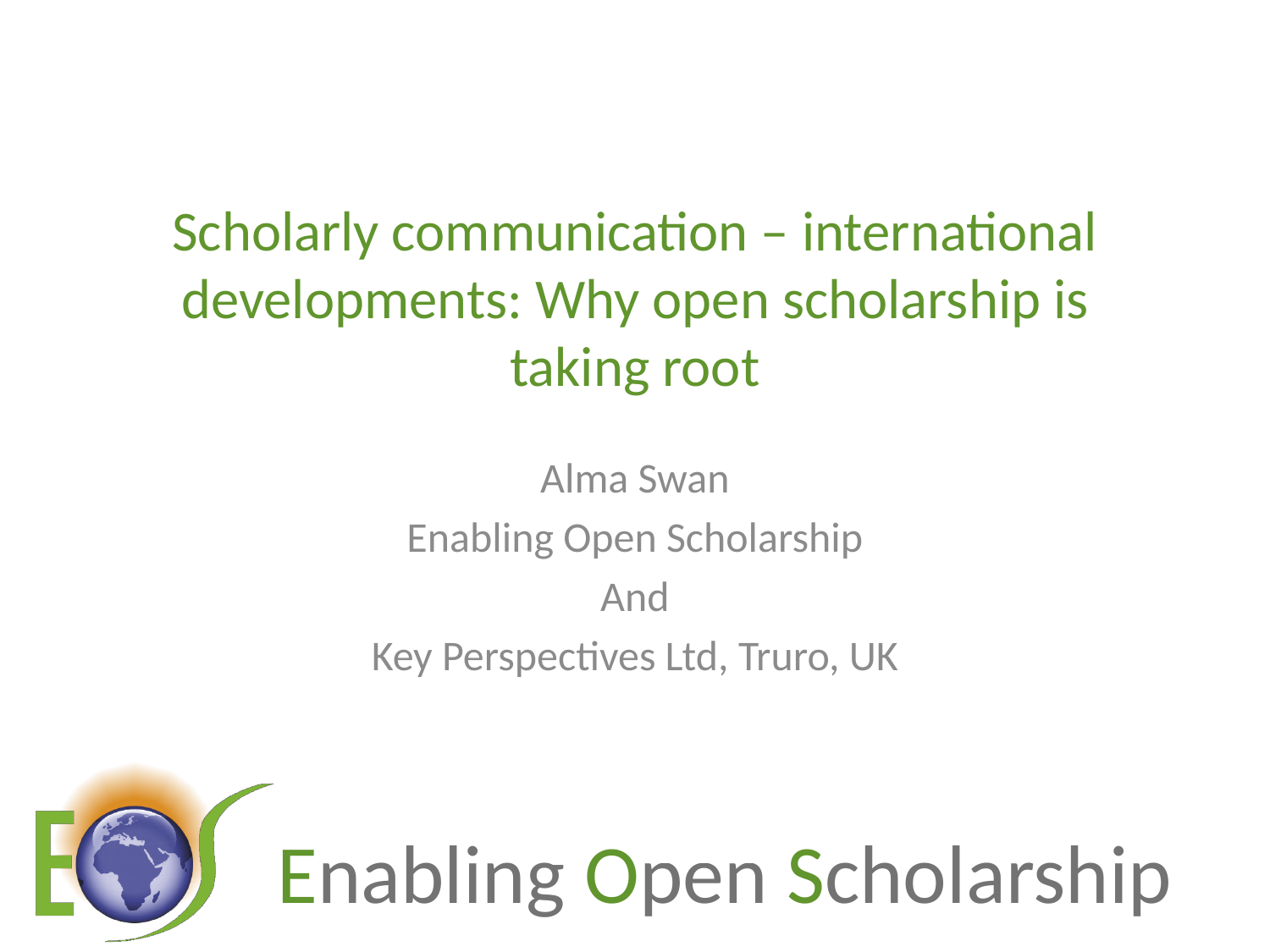

# Scholarly communication – international developments: Why open scholarship is taking root
Alma Swan
Enabling Open Scholarship
And
Key Perspectives Ltd, Truro, UK